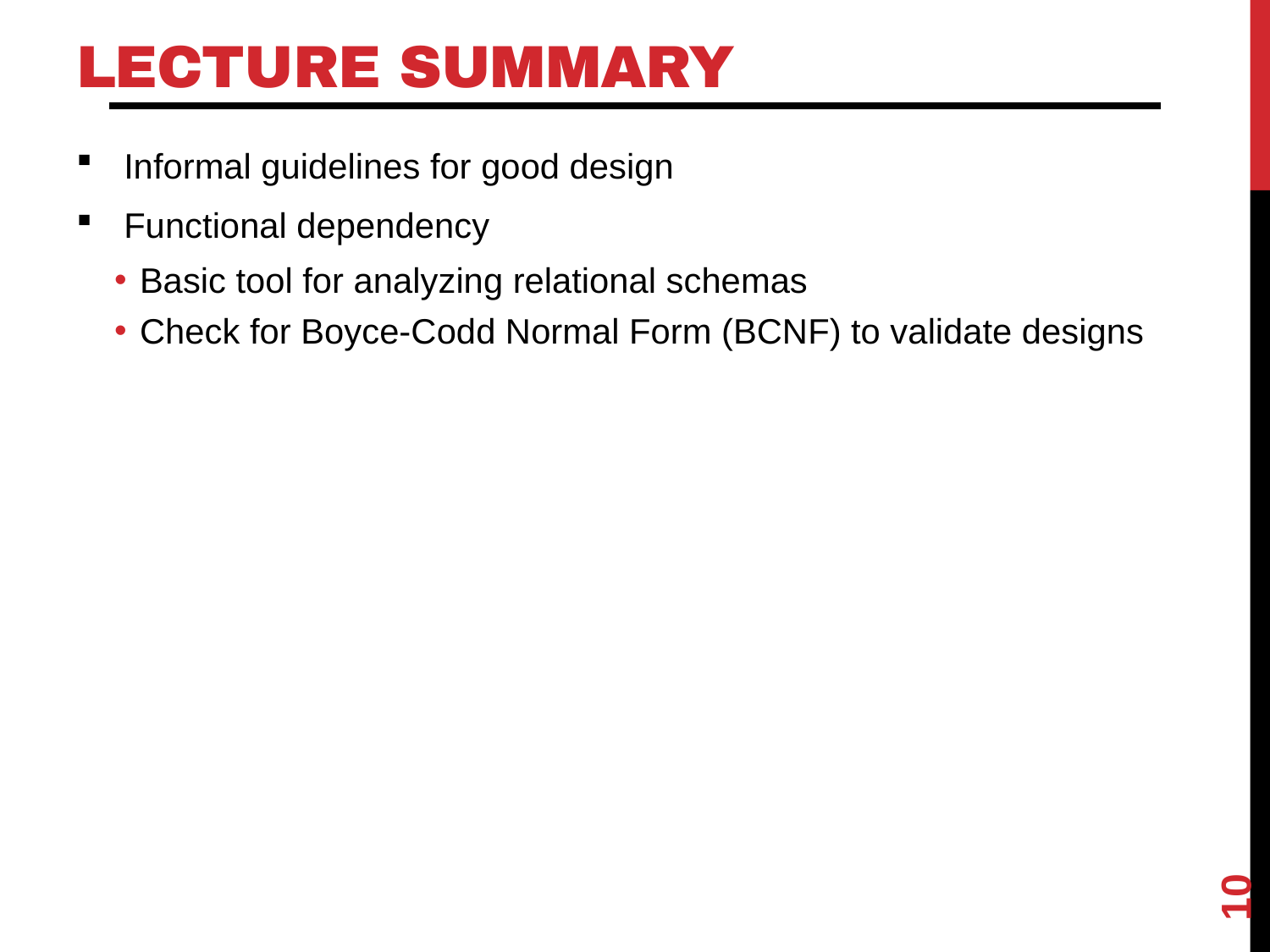

# Lecture Summary
Informal guidelines for good design
Functional dependency
Basic tool for analyzing relational schemas
Check for Boyce-Codd Normal Form (BCNF) to validate designs

10